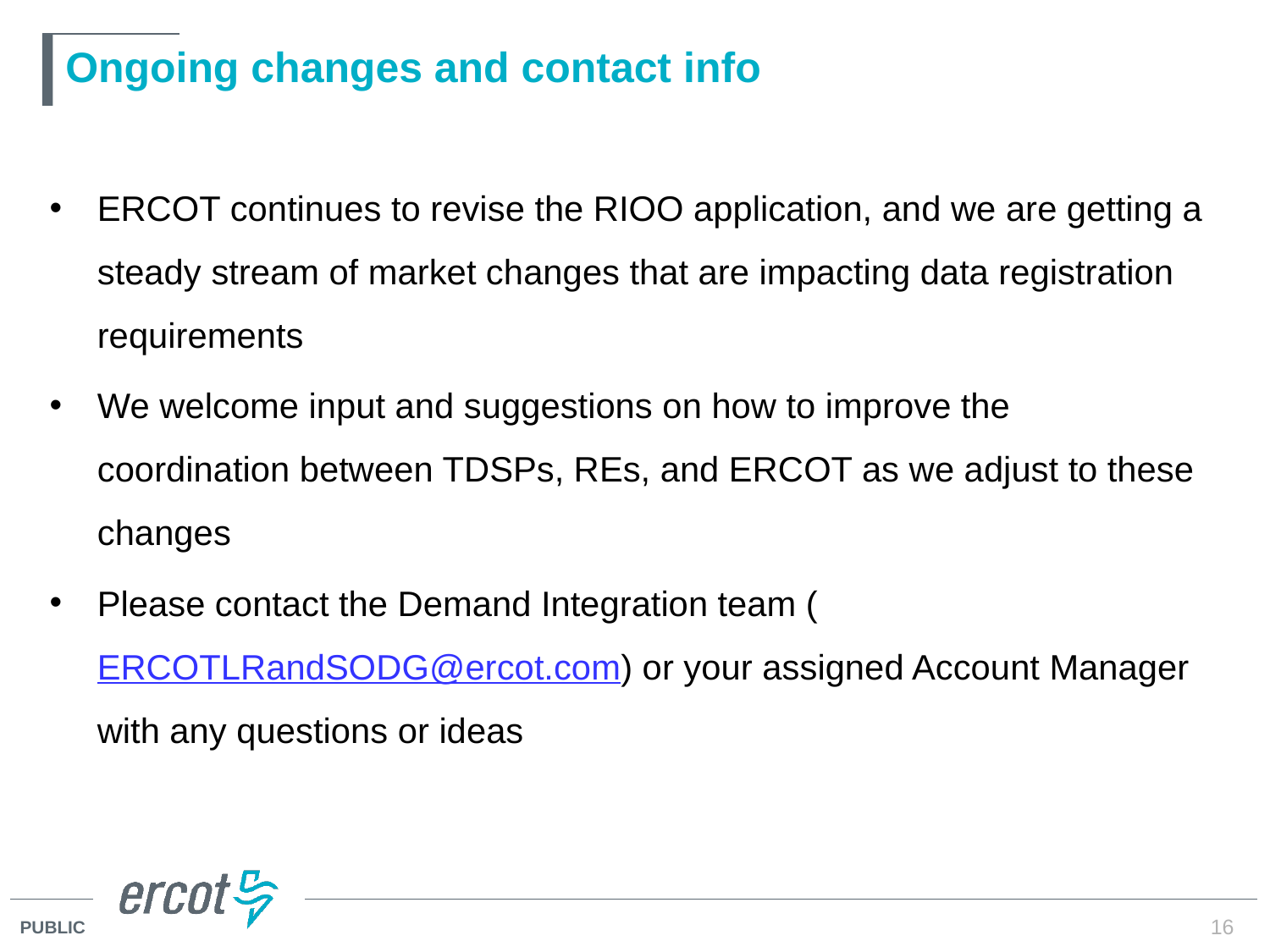

# Ongoing changes and contact info
ERCOT continues to revise the RIOO application, and we are getting a steady stream of market changes that are impacting data registration requirements
We welcome input and suggestions on how to improve the coordination between TDSPs, REs, and ERCOT as we adjust to these changes
Please contact the Demand Integration team (ERCOTLRandSODG@ercot.com) or your assigned Account Manager with any questions or ideas
16